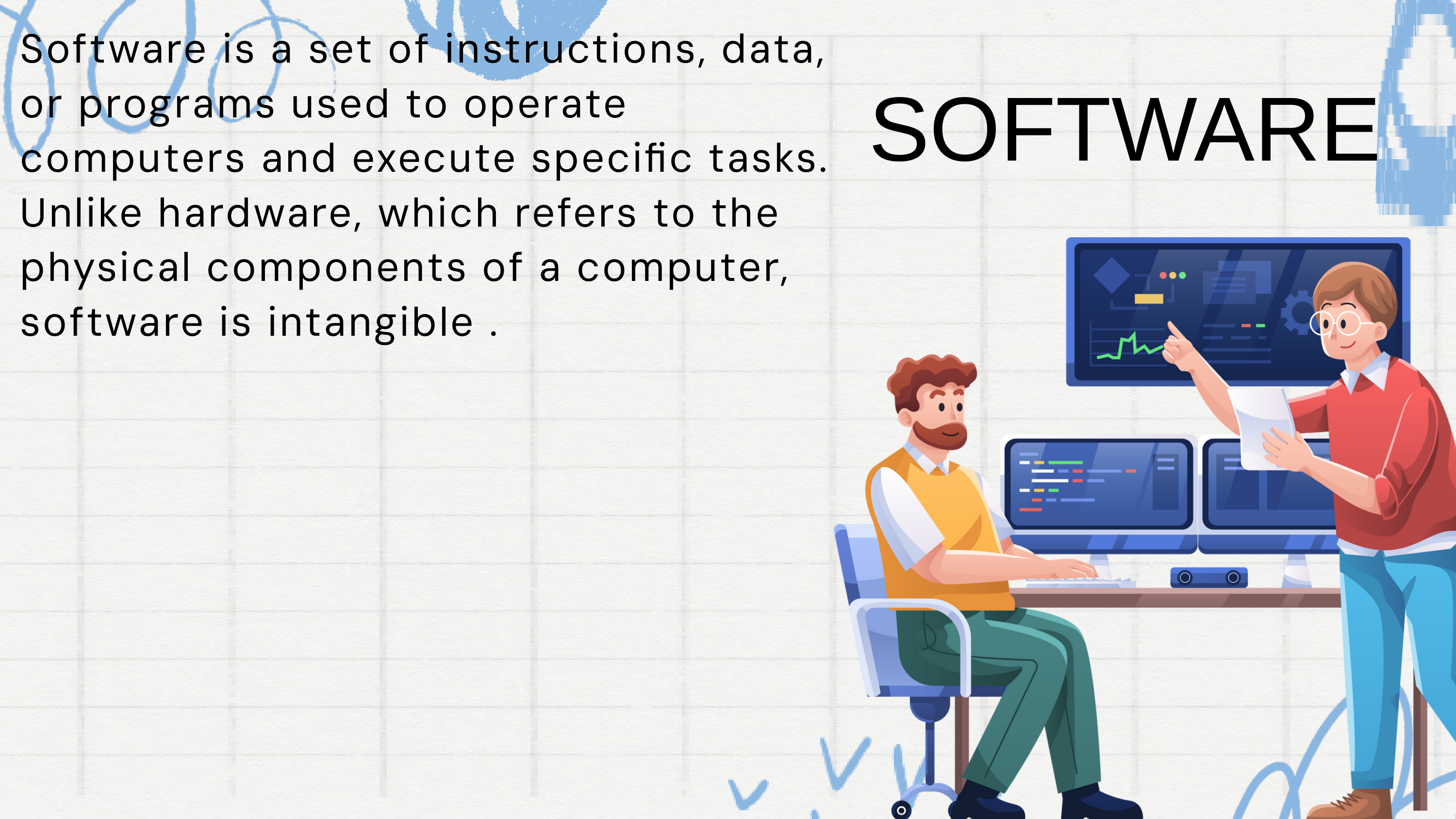

Software is a set of instructions, data, or programs used to operate computers and execute specific tasks. Unlike hardware, which refers to the physical components of a computer, software is intangible .

SOFTWARE